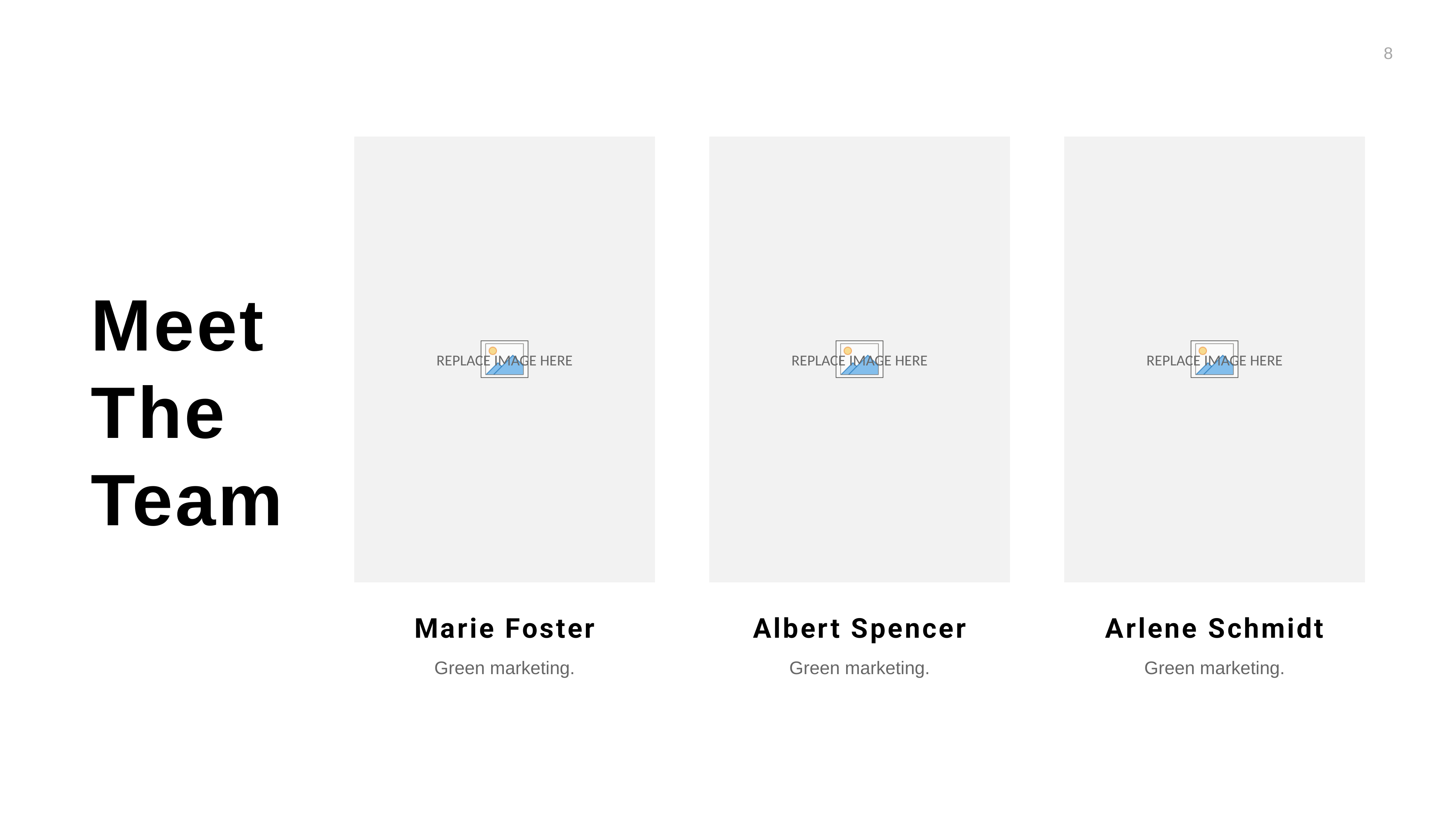

Meet
The
Team
Marie Foster
Albert Spencer
Arlene Schmidt
Green marketing.
Green marketing.
Green marketing.